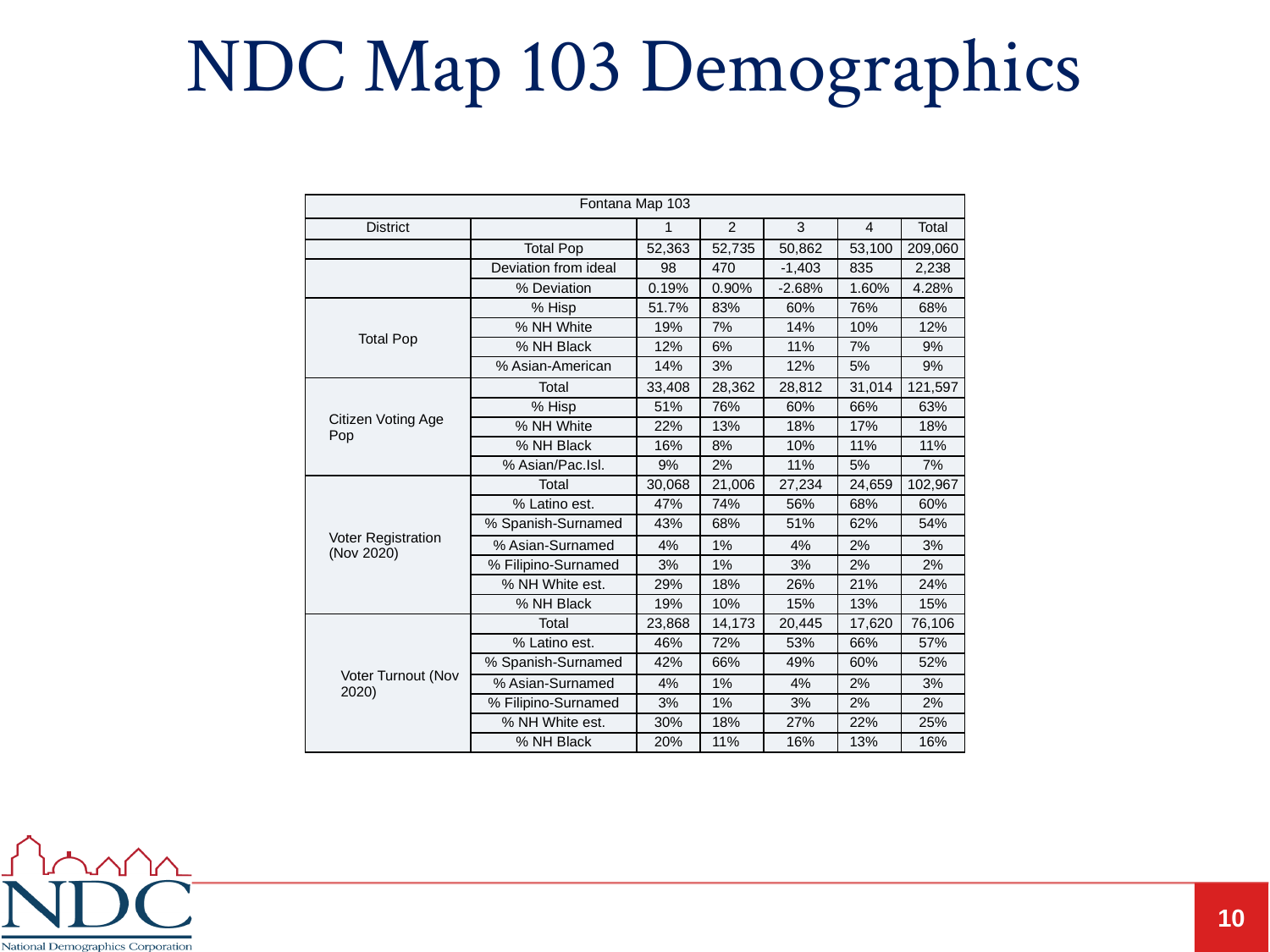

# NDC Map 103 Demographics
| Fontana Map 103 |  |  |  |  |  |  |
| --- | --- | --- | --- | --- | --- | --- |
| District |  | 1 | 2 | 3 | 4 | Total |
|  | Total Pop | 52,363 | 52,735 | 50,862 | 53,100 | 209,060 |
|  | Deviation from ideal | 98 | 470 | -1,403 | 835 | 2,238 |
|  | % Deviation | 0.19% | 0.90% | -2.68% | 1.60% | 4.28% |
| Total Pop | % Hisp | 51.7% | 83% | 60% | 76% | 68% |
|  | % NH White | 19% | 7% | 14% | 10% | 12% |
|  | % NH Black | 12% | 6% | 11% | 7% | 9% |
|  | % Asian-American | 14% | 3% | 12% | 5% | 9% |
| Citizen Voting Age Pop | Total | 33,408 | 28,362 | 28,812 | 31,014 | 121,597 |
|  | % Hisp | 51% | 76% | 60% | 66% | 63% |
|  | % NH White | 22% | 13% | 18% | 17% | 18% |
|  | % NH Black | 16% | 8% | 10% | 11% | 11% |
|  | % Asian/Pac.Isl. | 9% | 2% | 11% | 5% | 7% |
| Voter Registration (Nov 2020) | Total | 30,068 | 21,006 | 27,234 | 24,659 | 102,967 |
|  | % Latino est. | 47% | 74% | 56% | 68% | 60% |
|  | % Spanish-Surnamed | 43% | 68% | 51% | 62% | 54% |
|  | % Asian-Surnamed | 4% | 1% | 4% | 2% | 3% |
|  | % Filipino-Surnamed | 3% | 1% | 3% | 2% | 2% |
|  | % NH White est. | 29% | 18% | 26% | 21% | 24% |
|  | % NH Black | 19% | 10% | 15% | 13% | 15% |
| Voter Turnout (Nov 2020) | Total | 23,868 | 14,173 | 20,445 | 17,620 | 76,106 |
|  | % Latino est. | 46% | 72% | 53% | 66% | 57% |
|  | % Spanish-Surnamed | 42% | 66% | 49% | 60% | 52% |
|  | % Asian-Surnamed | 4% | 1% | 4% | 2% | 3% |
|  | % Filipino-Surnamed | 3% | 1% | 3% | 2% | 2% |
|  | % NH White est. | 30% | 18% | 27% | 22% | 25% |
|  | % NH Black | 20% | 11% | 16% | 13% | 16% |